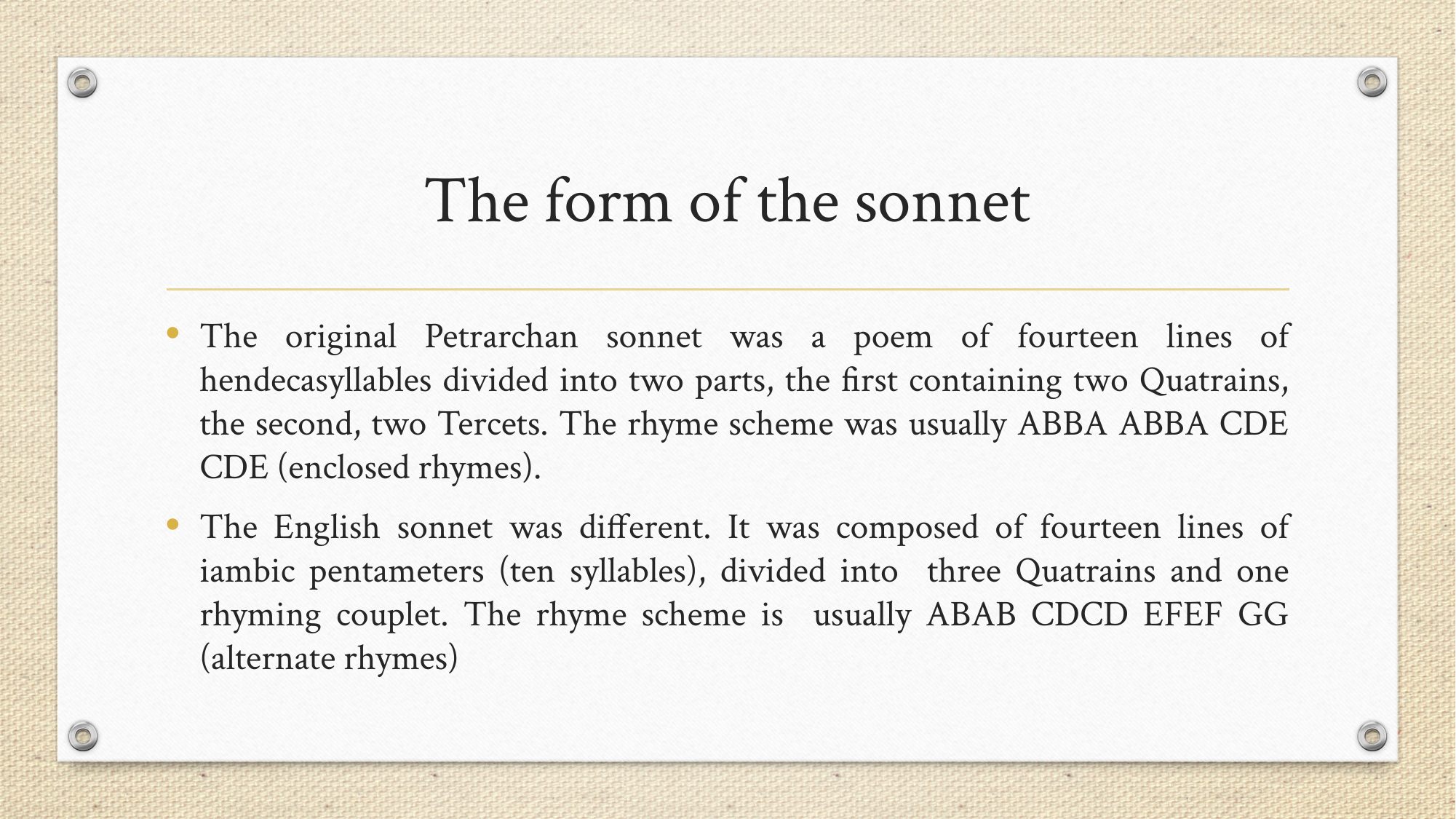

# The form of the sonnet
The original Petrarchan sonnet was a poem of fourteen lines of hendecasyllables divided into two parts, the first containing two Quatrains, the second, two Tercets. The rhyme scheme was usually ABBA ABBA CDE CDE (enclosed rhymes).
The English sonnet was different. It was composed of fourteen lines of iambic pentameters (ten syllables), divided into  three Quatrains and one rhyming couplet. The rhyme scheme is  usually ABAB CDCD EFEF GG (alternate rhymes)